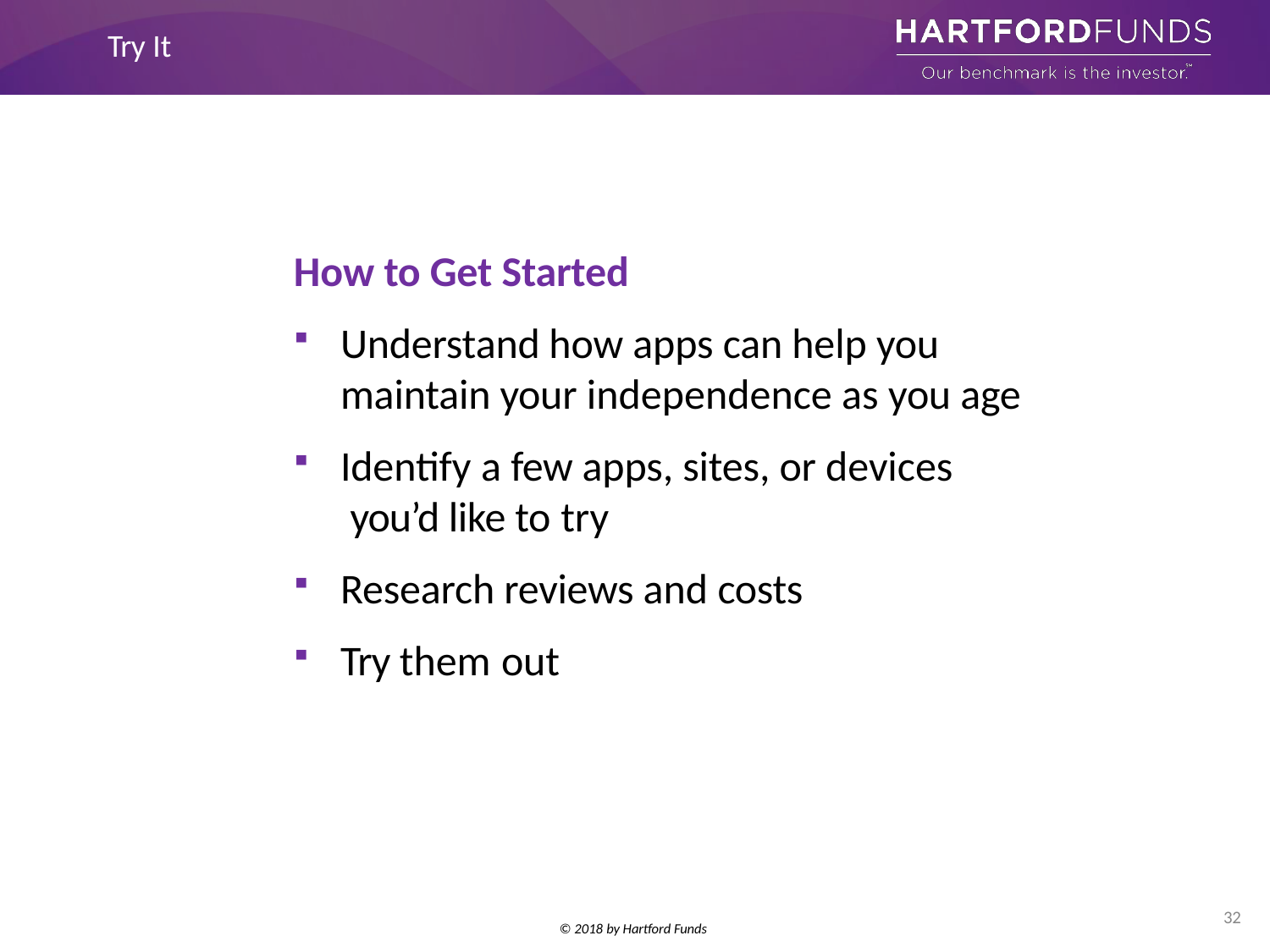

Try It
# How to Get Started
Understand how apps can help you  maintain your independence as you age
Identify a few apps, sites, or devices  you’d like to try
Research reviews and costs
Try them out
32
© 2018 by Hartford Funds